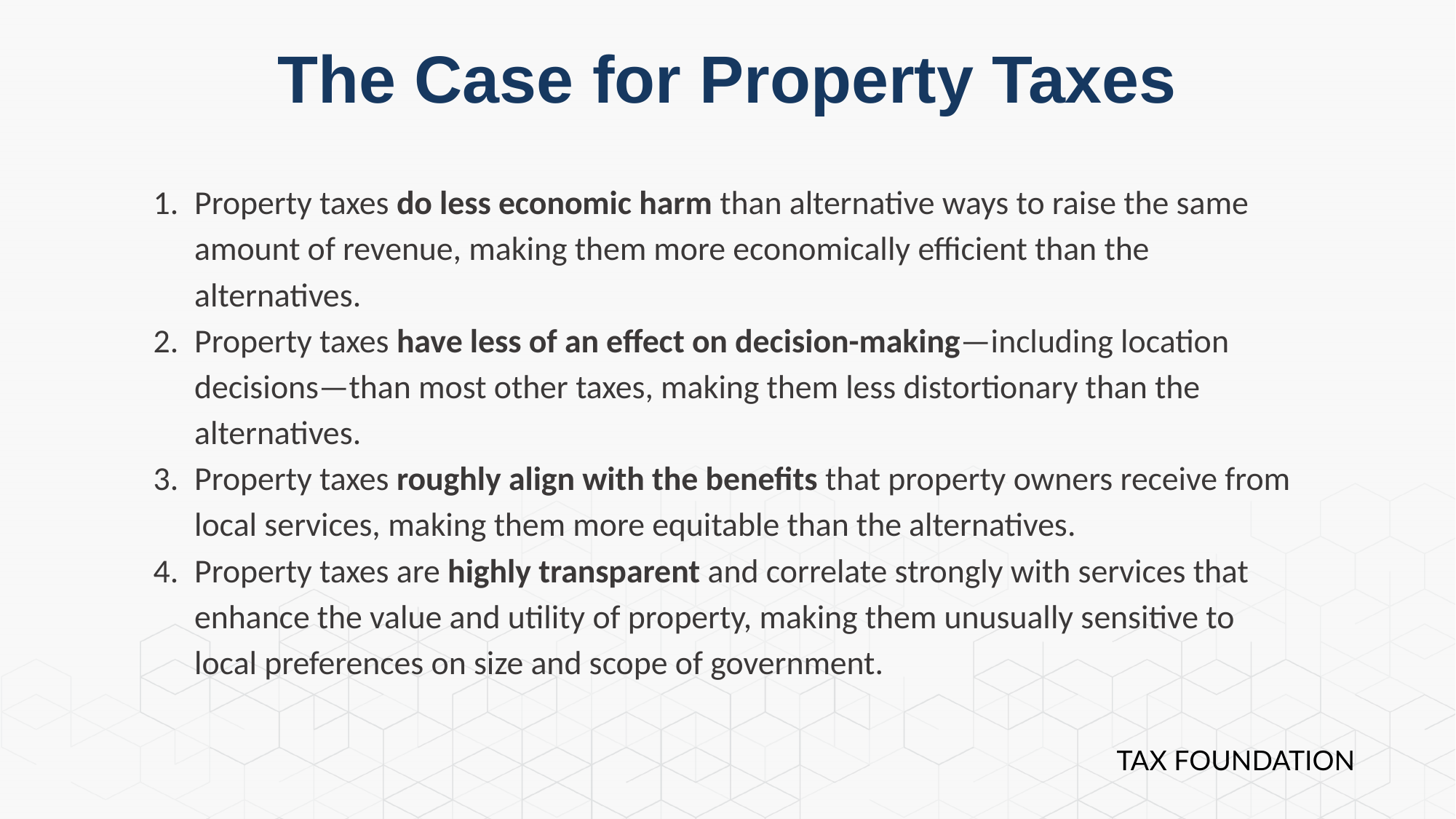

# The Case for Property Taxes
Property taxes do less economic harm than alternative ways to raise the same amount of revenue, making them more economically efficient than the alternatives.
Property taxes have less of an effect on decision-making—including location decisions—than most other taxes, making them less distortionary than the alternatives.
Property taxes roughly align with the benefits that property owners receive from local services, making them more equitable than the alternatives.
Property taxes are highly transparent and correlate strongly with services that enhance the value and utility of property, making them unusually sensitive to local preferences on size and scope of government.